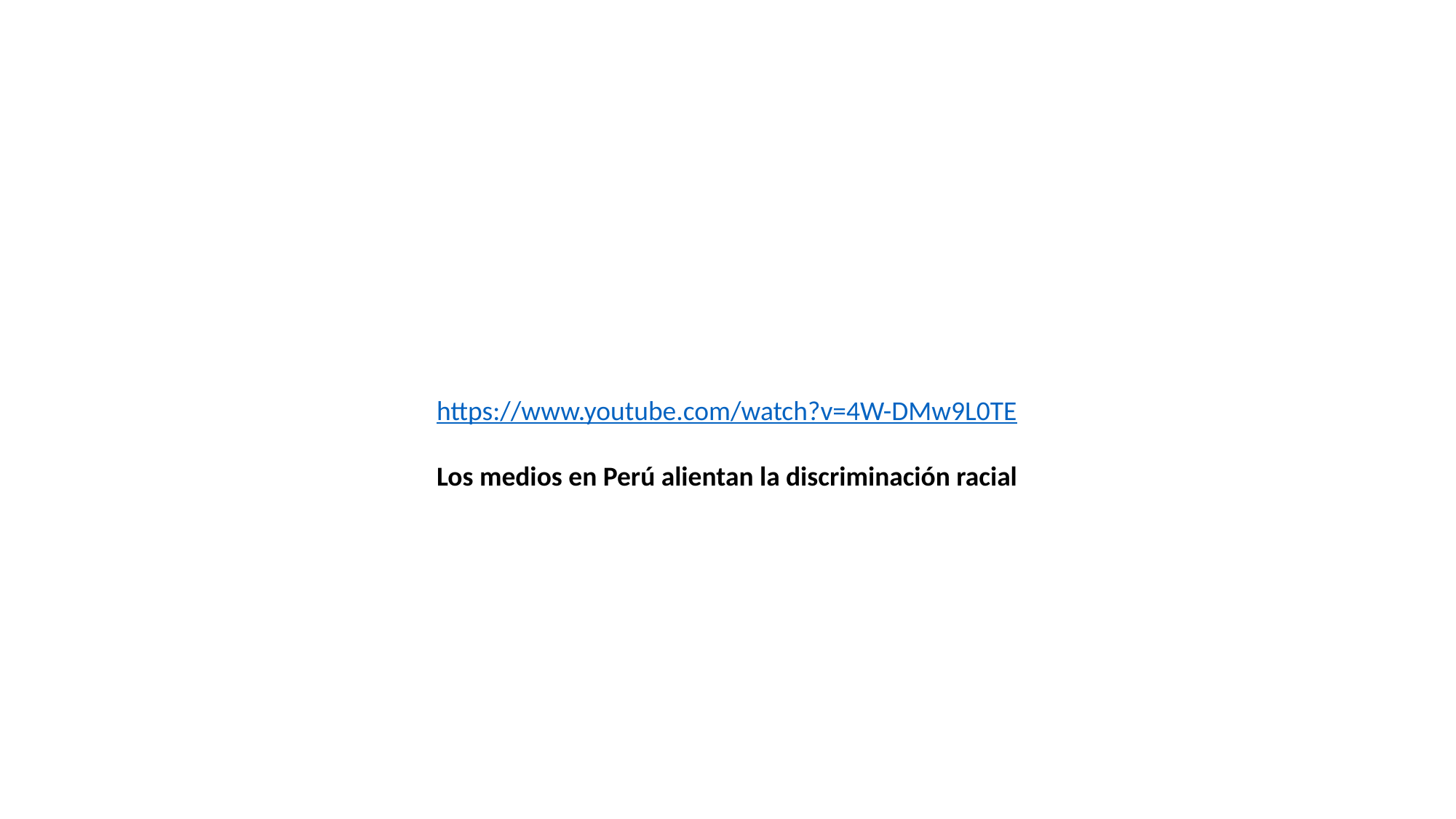

https://www.youtube.com/watch?v=4W-DMw9L0TE

Los medios en Perú alientan la discriminación racial